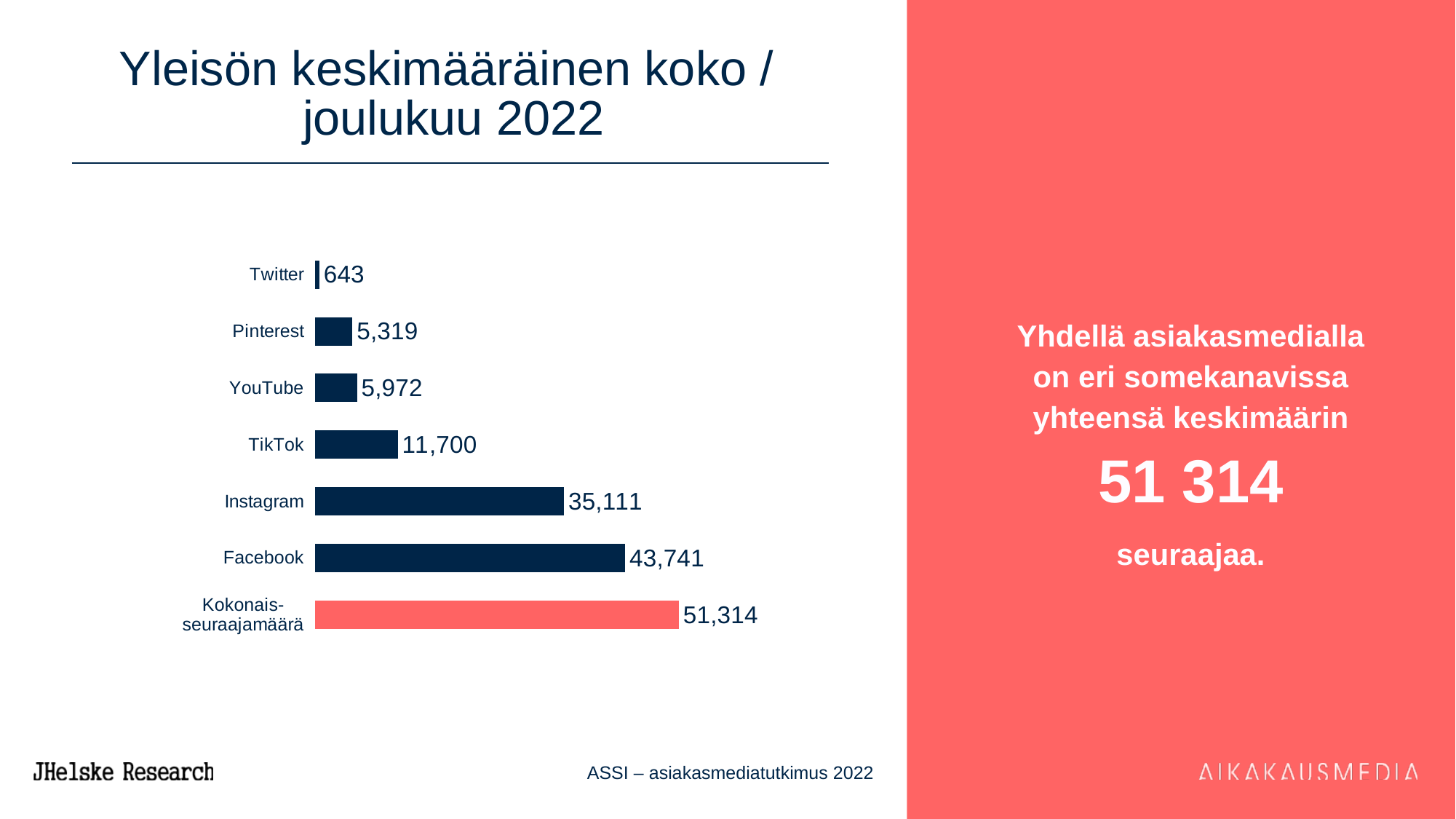

# Yleisön keskimääräinen koko / joulukuu 2022
Yhdellä asiakasmedialla on eri somekanavissa yhteensä keskimäärin
51 314
seuraajaa.

### Chart

| Category | 43 741 |
|---|---|
| Kokonais-
seuraajamäärä | 51314.0 |
| Facebook | 43740.666666666664 |
| Instagram | 35110.5 |
| TikTok | 11700.0 |
| YouTube | 5971.666666666667 |
| Pinterest | 5319.0 |
| Twitter | 643.0 |